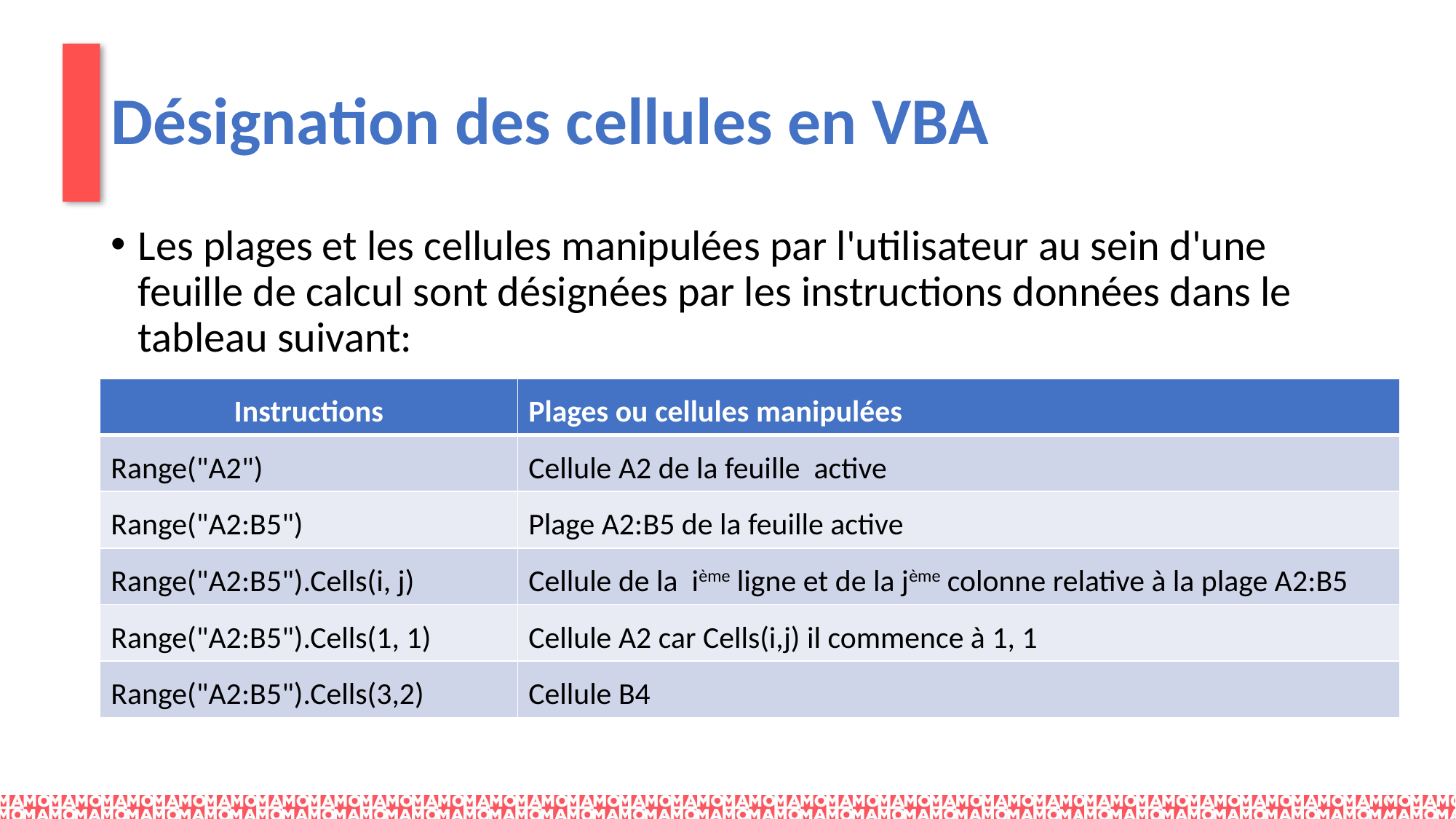

# Désignation des cellules en VBA
Les plages et les cellules manipulées par l'utilisateur au sein d'une feuille de calcul sont désignées par les instructions données dans le tableau suivant:
| Instructions | Plages ou cellules manipulées |
| --- | --- |
| Range("A2") | Cellule A2 de la feuille active |
| Range("A2:B5") | Plage A2:B5 de la feuille active |
| Range("A2:B5").Cells(i, j) | Cellule de la ième ligne et de la jème colonne relative à la plage A2:B5 |
| Range("A2:B5").Cells(1, 1) | Cellule A2 car Cells(i,j) il commence à 1, 1 |
| Range("A2:B5").Cells(3,2) | Cellule B4 |